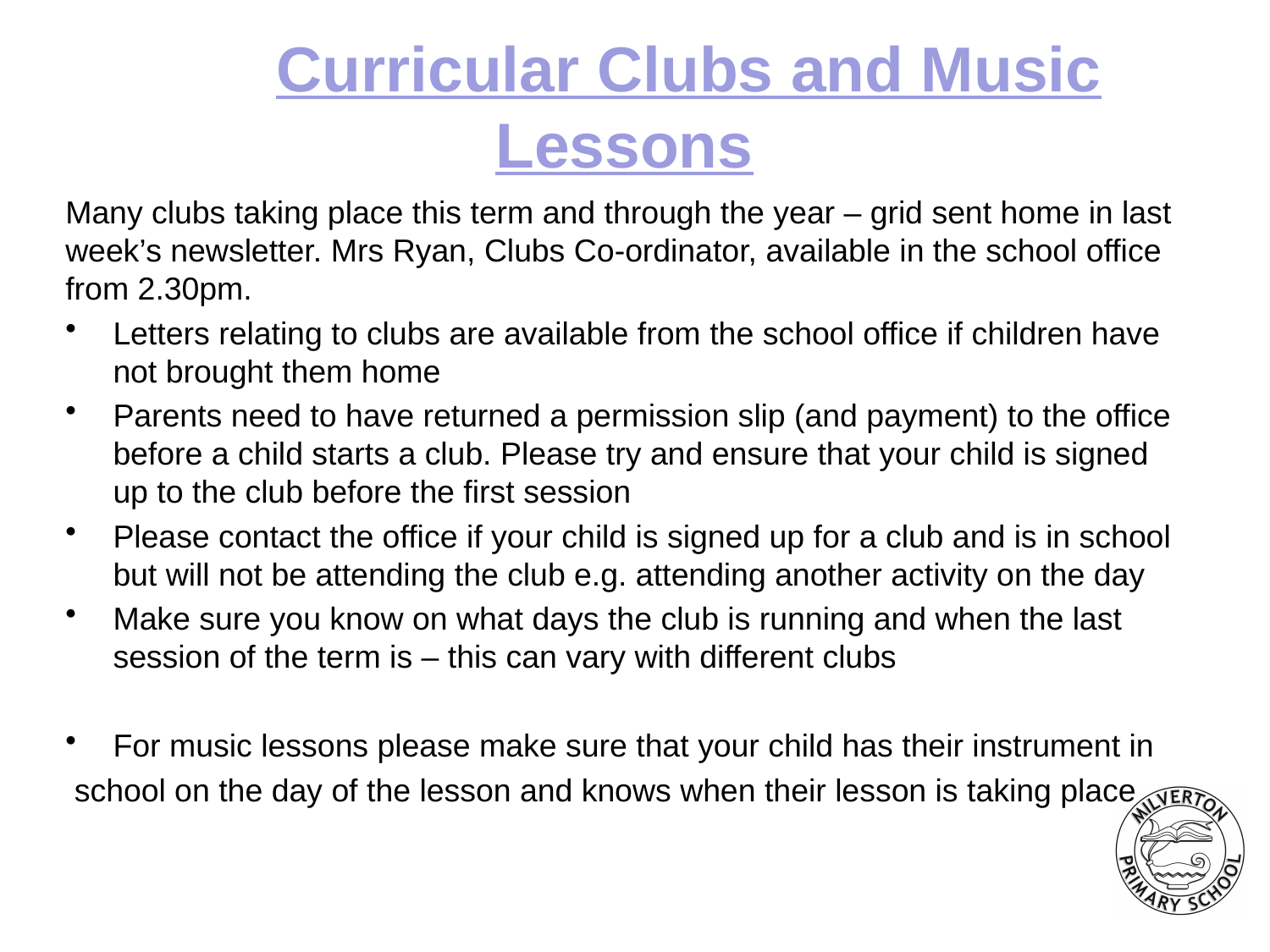

# Extra Curricular Clubs and Music Lessons

Many clubs taking place this term and through the year – grid sent home in last week’s newsletter. Mrs Ryan, Clubs Co-ordinator, available in the school office from 2.30pm.
Letters relating to clubs are available from the school office if children have not brought them home
Parents need to have returned a permission slip (and payment) to the office before a child starts a club. Please try and ensure that your child is signed up to the club before the first session
Please contact the office if your child is signed up for a club and is in school but will not be attending the club e.g. attending another activity on the day
Make sure you know on what days the club is running and when the last session of the term is – this can vary with different clubs

For music lessons please make sure that your child has their instrument in
 school on the day of the lesson and knows when their lesson is taking place